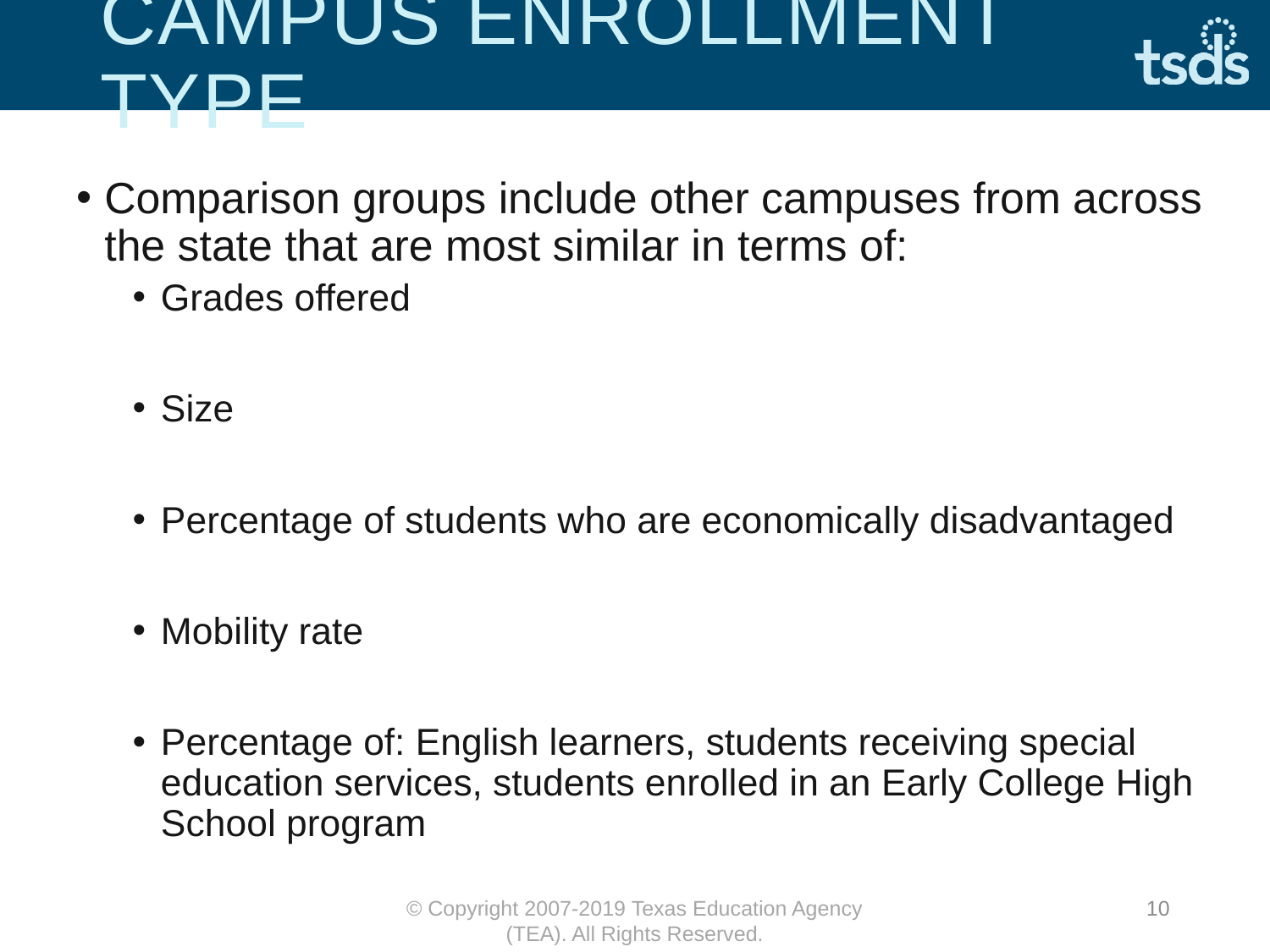

# Campus enrollment type
Comparison groups include other campuses from across the state that are most similar in terms of:
Grades offered

Size

Percentage of students who are economically disadvantaged

Mobility rate

Percentage of: English learners, students receiving special education services, students enrolled in an Early College High School program
10